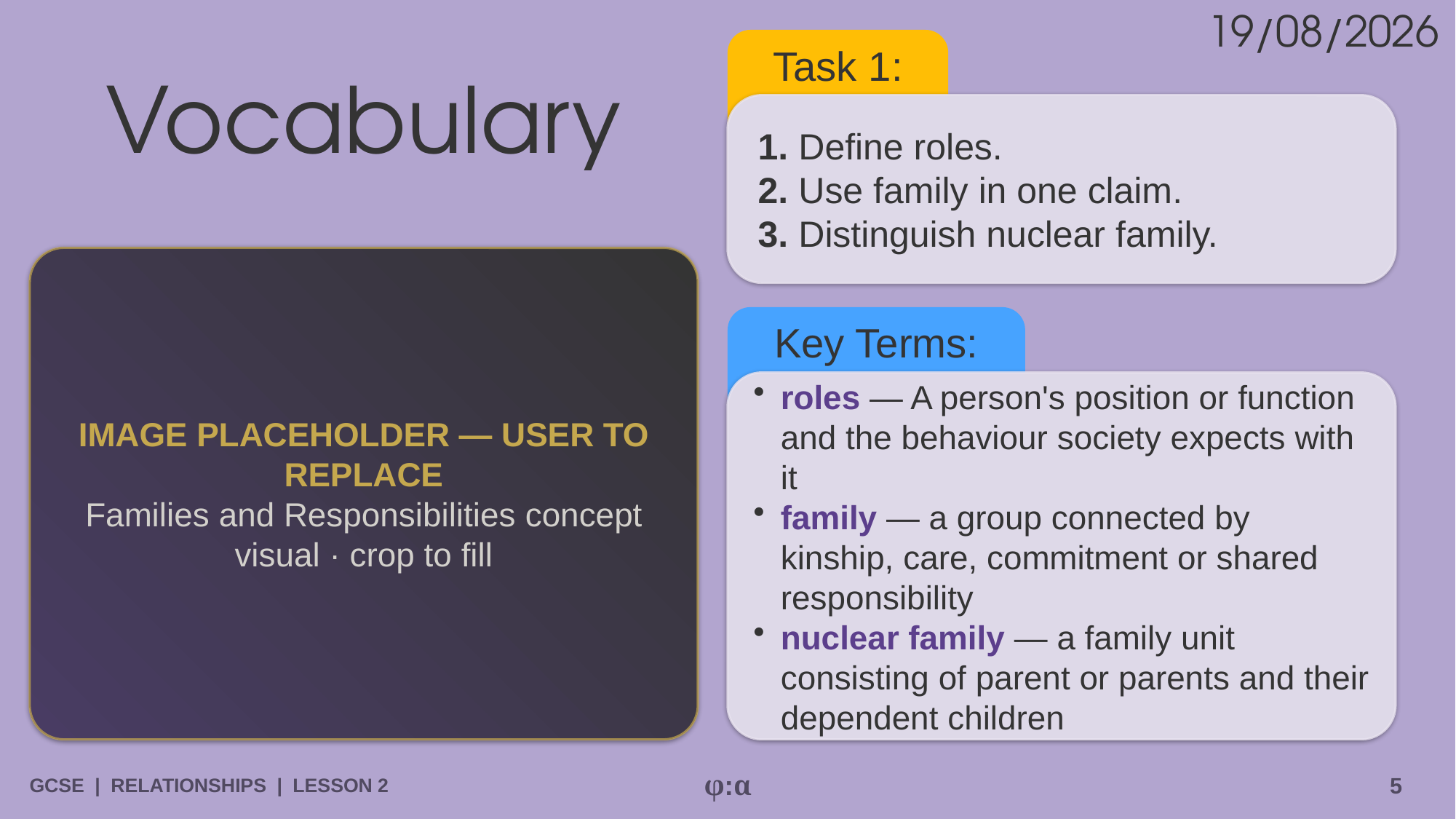

19/08/2026
# Vocabulary
Task 1:
1. Define roles.
2. Use family in one claim.
3. Distinguish nuclear family.
IMAGE PLACEHOLDER — USER TO REPLACE
Families and Responsibilities concept visual · crop to fill
Key Terms:
​roles — A person's position or function and the behaviour society expects with it
​family — a group connected by kinship, care, commitment or shared responsibility
​nuclear family — a family unit consisting of parent or parents and their dependent children
GCSE  |  RELATIONSHIPS  |  LESSON 2
φ:α
5